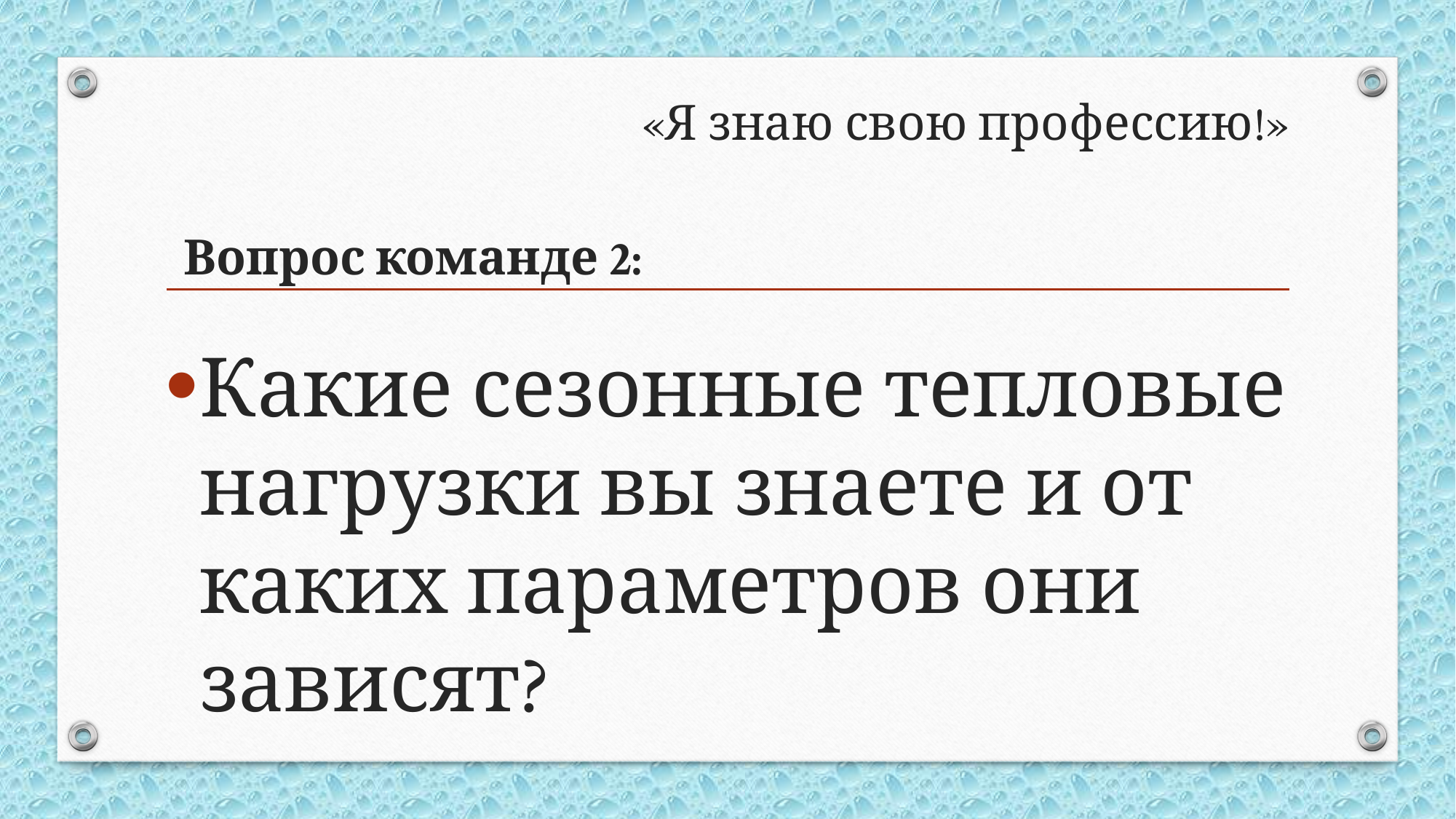

# «Я знаю свою профессию!»

Вопрос команде 2:
Какие сезонные тепловые нагрузки вы знаете и от каких параметров они зависят?